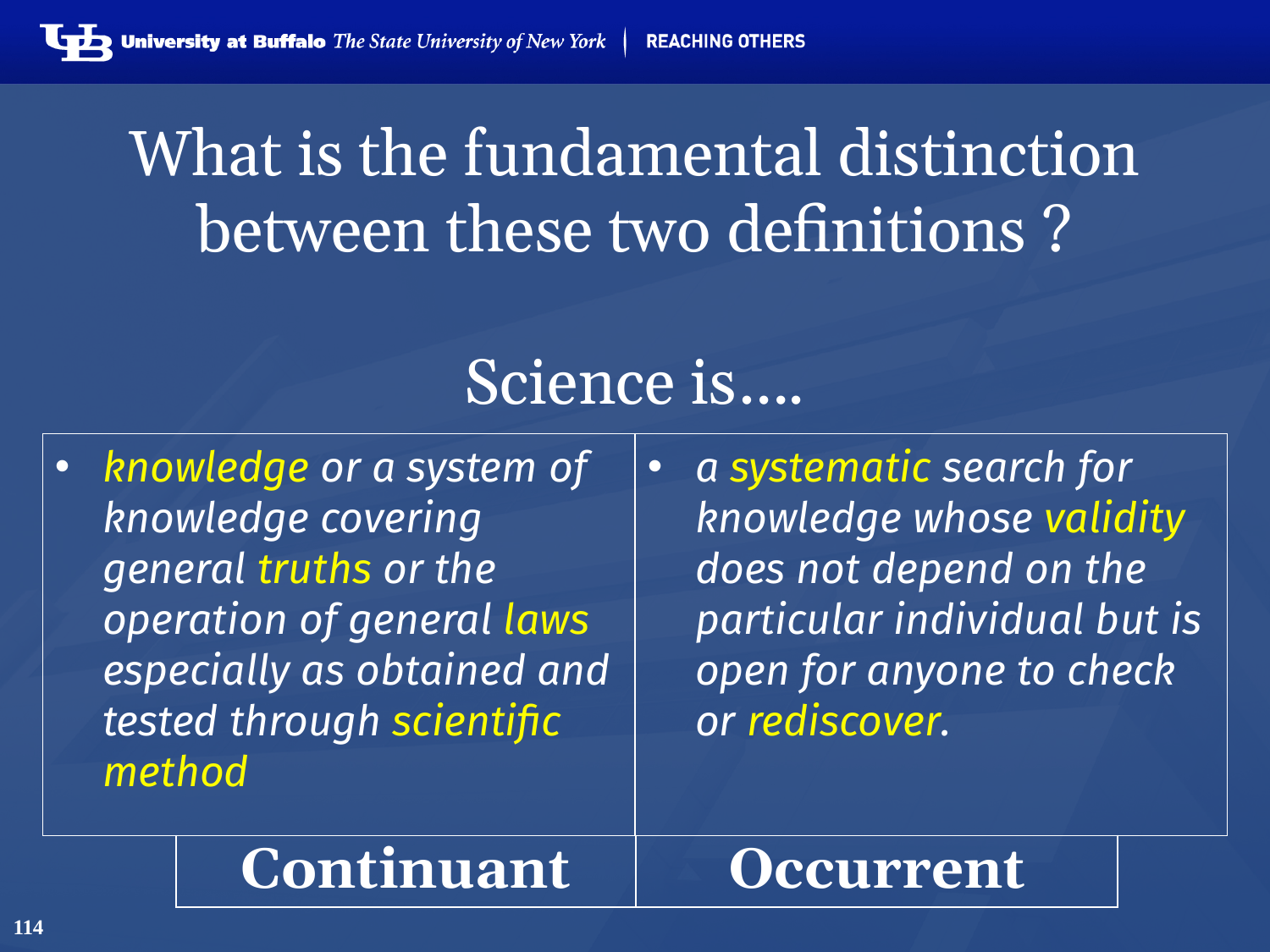

# What is the fundamental distinction between these two definitions ? Science is….
knowledge or a system of knowledge covering general truths or the operation of general laws especially as obtained and tested through scientific method
a systematic search for knowledge whose validity does not depend on the particular individual but is open for anyone to check or rediscover.
| Continuant | Occurrent |
| --- | --- |
114